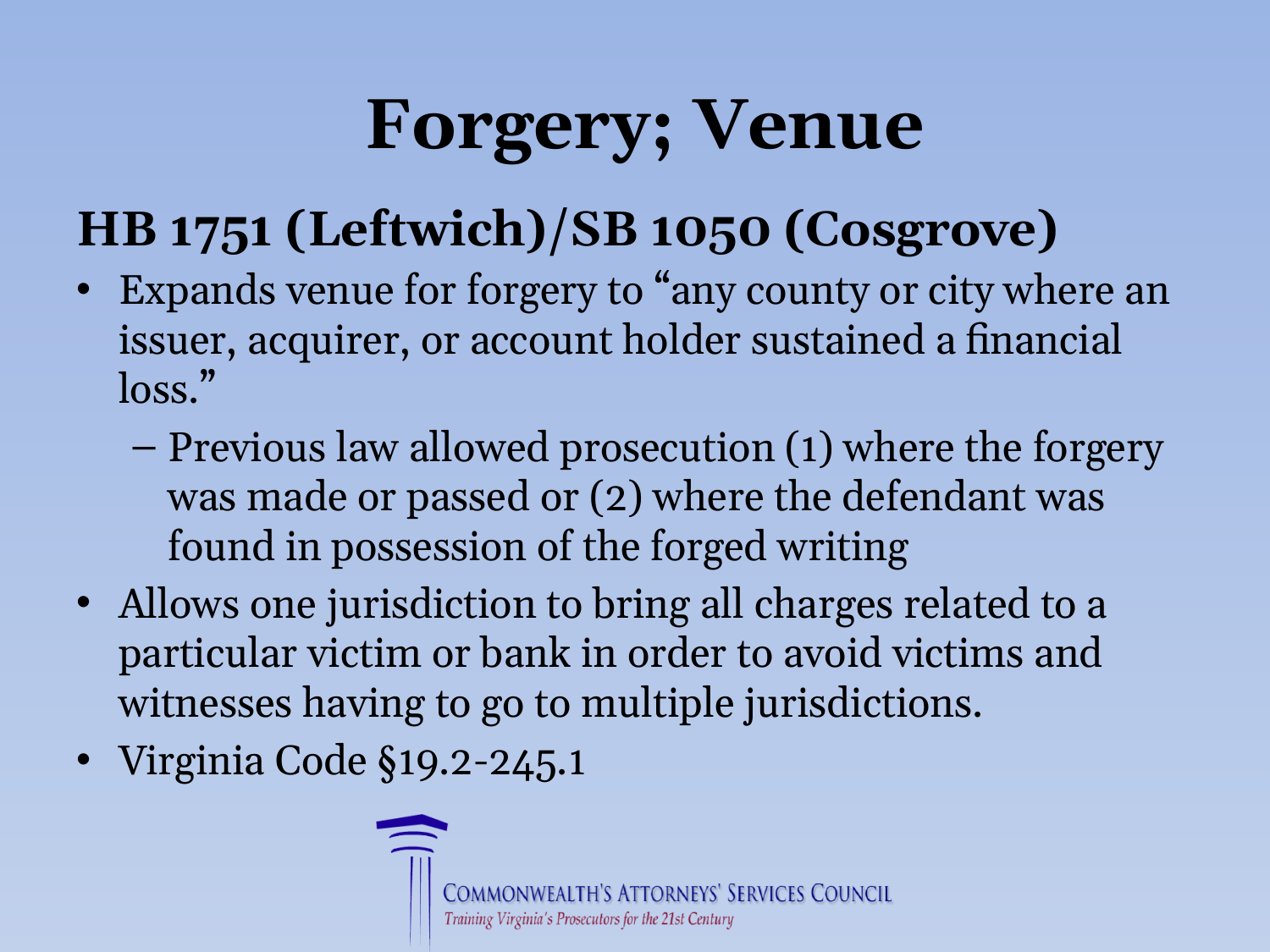

# Forgery; Venue
HB 1751 (Leftwich)/SB 1050 (Cosgrove)
Expands venue for forgery to “any county or city where an issuer, acquirer, or account holder sustained a financial loss.”
Previous law allowed prosecution (1) where the forgery was made or passed or (2) where the defendant was found in possession of the forged writing
Allows one jurisdiction to bring all charges related to a particular victim or bank in order to avoid victims and witnesses having to go to multiple jurisdictions.
Virginia Code §19.2-245.1